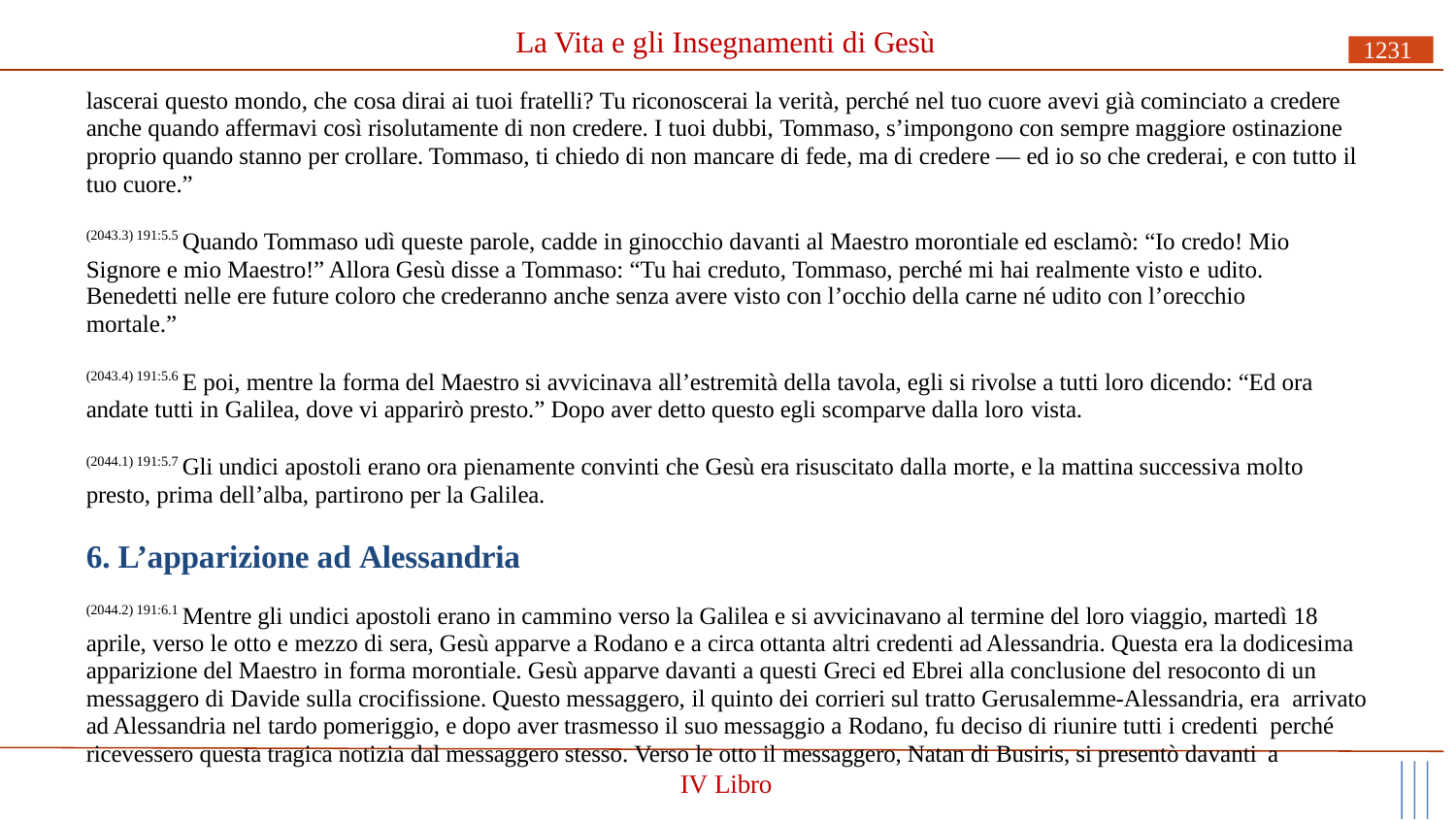

# La Vita e gli Insegnamenti di Gesù
1231

lascerai questo mondo, che cosa dirai ai tuoi fratelli? Tu riconoscerai la verità, perché nel tuo cuore avevi già cominciato a credere  anche quando affermavi così risolutamente di non credere. I tuoi dubbi, Tommaso, s’impongono con sempre maggiore ostinazione  proprio quando stanno per crollare. Tommaso, ti chiedo di non mancare di fede, ma di credere — ed io so che crederai, e con tutto il  tuo cuore.”

(2043.3) 191:5.5 Quando Tommaso udì queste parole, cadde in ginocchio davanti al Maestro morontiale ed esclamò: “Io credo! Mio  Signore e mio Maestro!” Allora Gesù disse a Tommaso: “Tu hai creduto, Tommaso, perché mi hai realmente visto e udito.
Benedetti nelle ere future coloro che crederanno anche senza avere visto con l’occhio della carne né udito con l’orecchio mortale.”

(2043.4) 191:5.6 E poi, mentre la forma del Maestro si avvicinava all’estremità della tavola, egli si rivolse a tutti loro dicendo: “Ed ora  andate tutti in Galilea, dove vi apparirò presto.” Dopo aver detto questo egli scomparve dalla loro vista.

(2044.1) 191:5.7 Gli undici apostoli erano ora pienamente convinti che Gesù era risuscitato dalla morte, e la mattina successiva molto  presto, prima dell’alba, partirono per la Galilea.

6. L’apparizione ad Alessandria
(2044.2) 191:6.1 Mentre gli undici apostoli erano in cammino verso la Galilea e si avvicinavano al termine del loro viaggio, martedì 18  aprile, verso le otto e mezzo di sera, Gesù apparve a Rodano e a circa ottanta altri credenti ad Alessandria. Questa era la dodicesima  apparizione del Maestro in forma morontiale. Gesù apparve davanti a questi Greci ed Ebrei alla conclusione del resoconto di un  messaggero di Davide sulla crocifissione. Questo messaggero, il quinto dei corrieri sul tratto Gerusalemme-Alessandria, era  arrivato ad Alessandria nel tardo pomeriggio, e dopo aver trasmesso il suo messaggio a Rodano, fu deciso di riunire tutti i credenti  perché ricevessero questa tragica notizia dal messaggero stesso. Verso le otto il messaggero, Natan di Busiris, si presentò davanti a

IV Libro